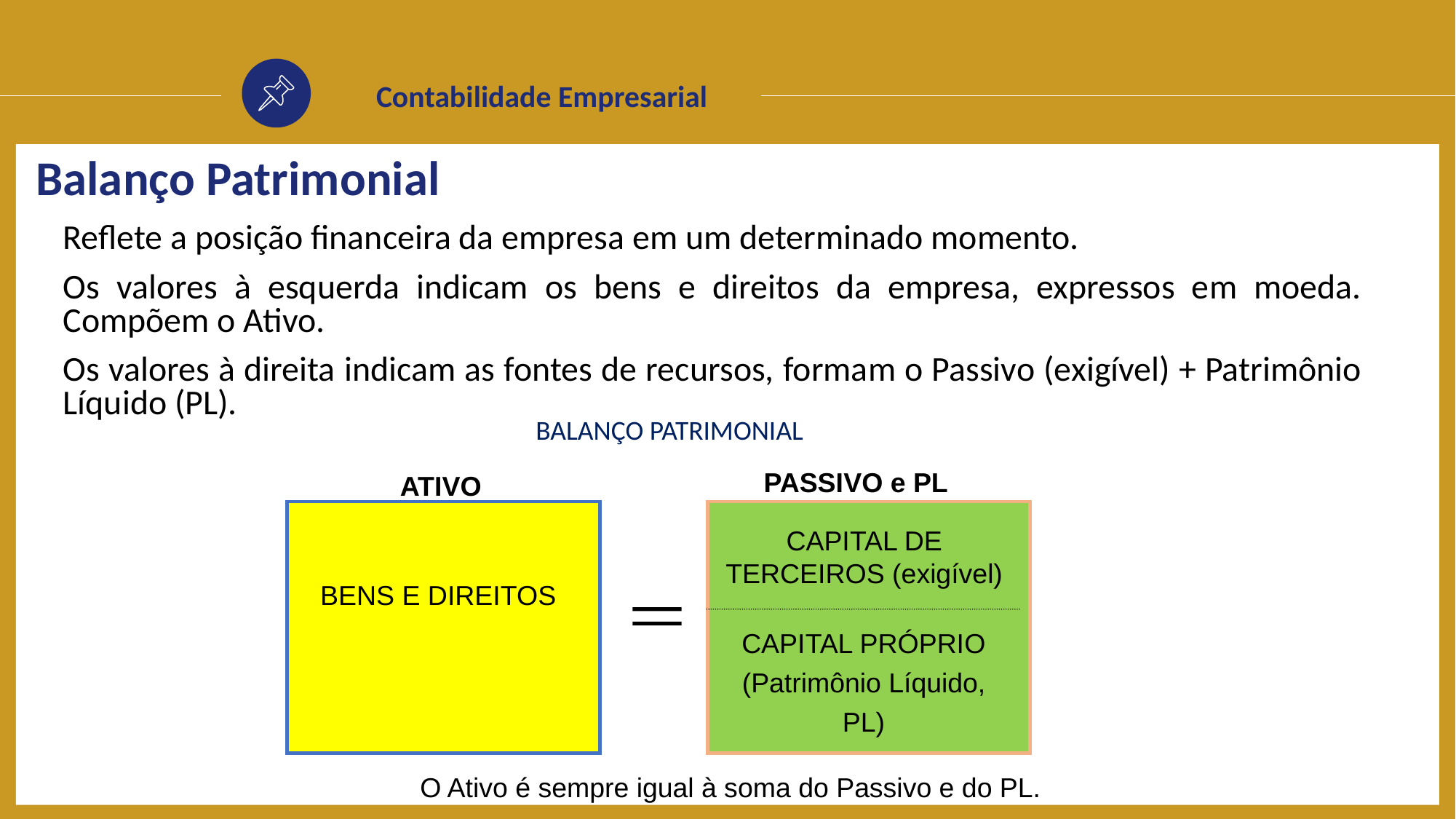

Contabilidade Empresarial
Balanço Patrimonial
	Reflete a posição financeira da empresa em um determinado momento.
	Os valores à esquerda indicam os bens e direitos da empresa, expressos em moeda. Compõem o Ativo.
	Os valores à direita indicam as fontes de recursos, formam o Passivo (exigível) + Patrimônio Líquido (PL).

BALANÇO PATRIMONIAL
PASSIVO e PL
ATIVO

CAPITAL DE TERCEIROS (exigível)
BENS E DIREITOS

CAPITAL PRÓPRIO (Patrimônio Líquido, PL)

O Ativo é sempre igual à soma do Passivo e do PL.